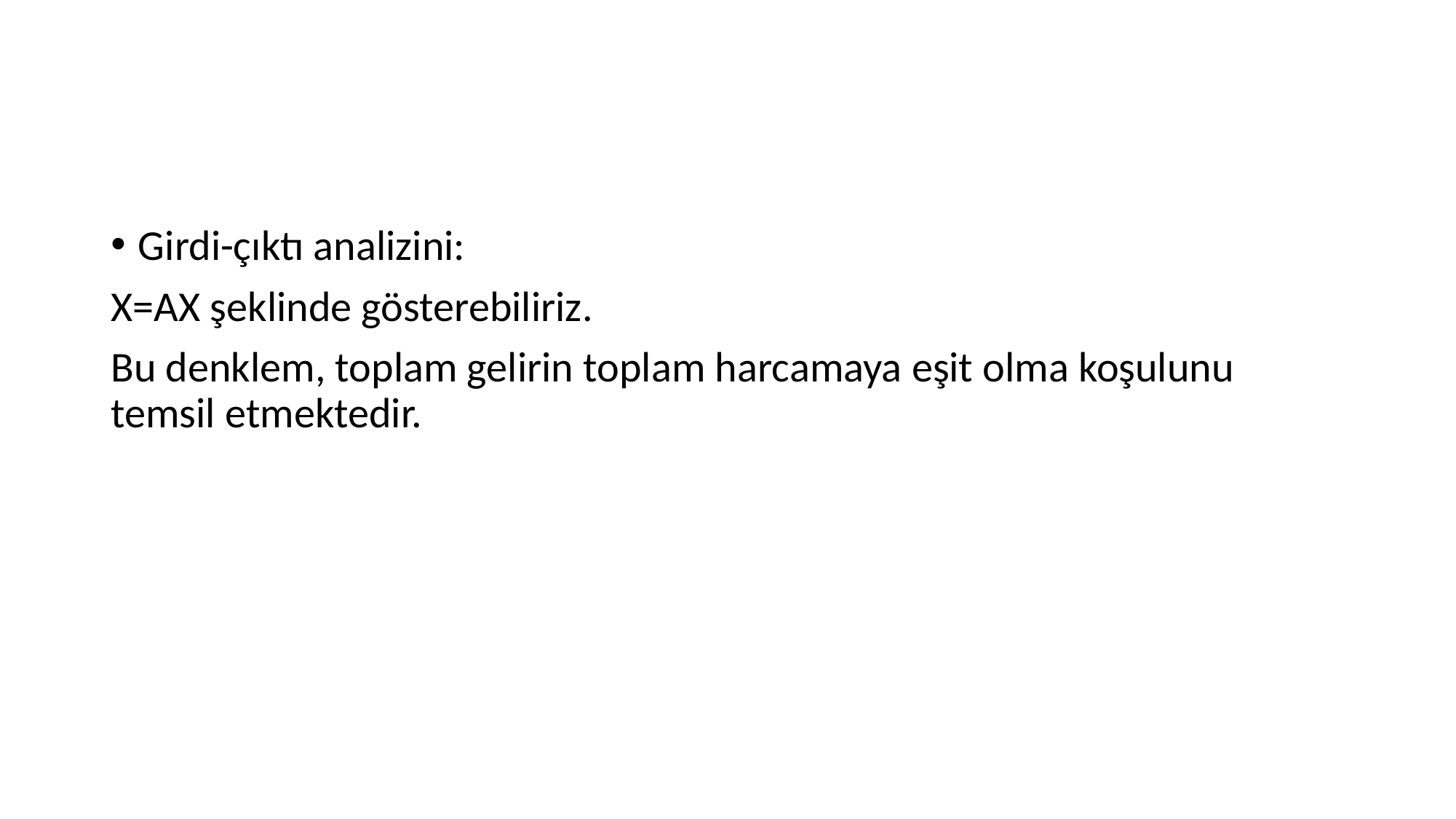

#
Girdi-çıktı analizini:
X=AX şeklinde gösterebiliriz.
Bu denklem, toplam gelirin toplam harcamaya eşit olma koşulunu temsil etmektedir.